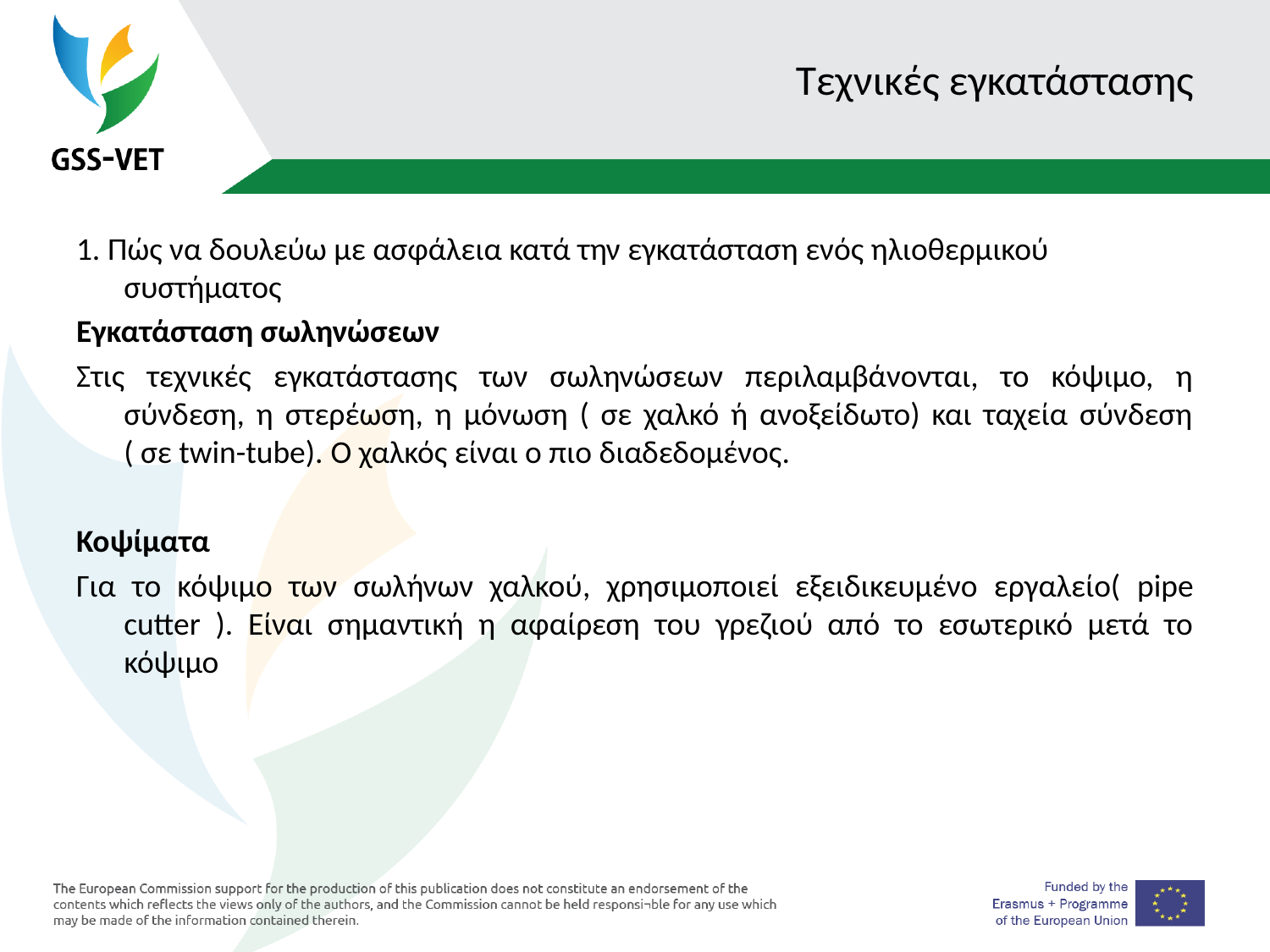

# Τεχνικές εγκατάστασης
1. Πώς να δουλεύω με ασφάλεια κατά την εγκατάσταση ενός ηλιοθερμικού συστήματος
Εγκατάσταση σωληνώσεων
Στις τεχνικές εγκατάστασης των σωληνώσεων περιλαμβάνονται, το κόψιμο, η σύνδεση, η στερέωση, η μόνωση ( σε χαλκό ή ανοξείδωτο) και ταχεία σύνδεση ( σε twin-tube). Ο χαλκός είναι ο πιο διαδεδομένος.

Κοψίματα
Για το κόψιμο των σωλήνων χαλκού, χρησιμοποιεί εξειδικευμένο εργαλείο( pipe cutter ). Είναι σημαντική η αφαίρεση του γρεζιού από το εσωτερικό μετά το κόψιμο